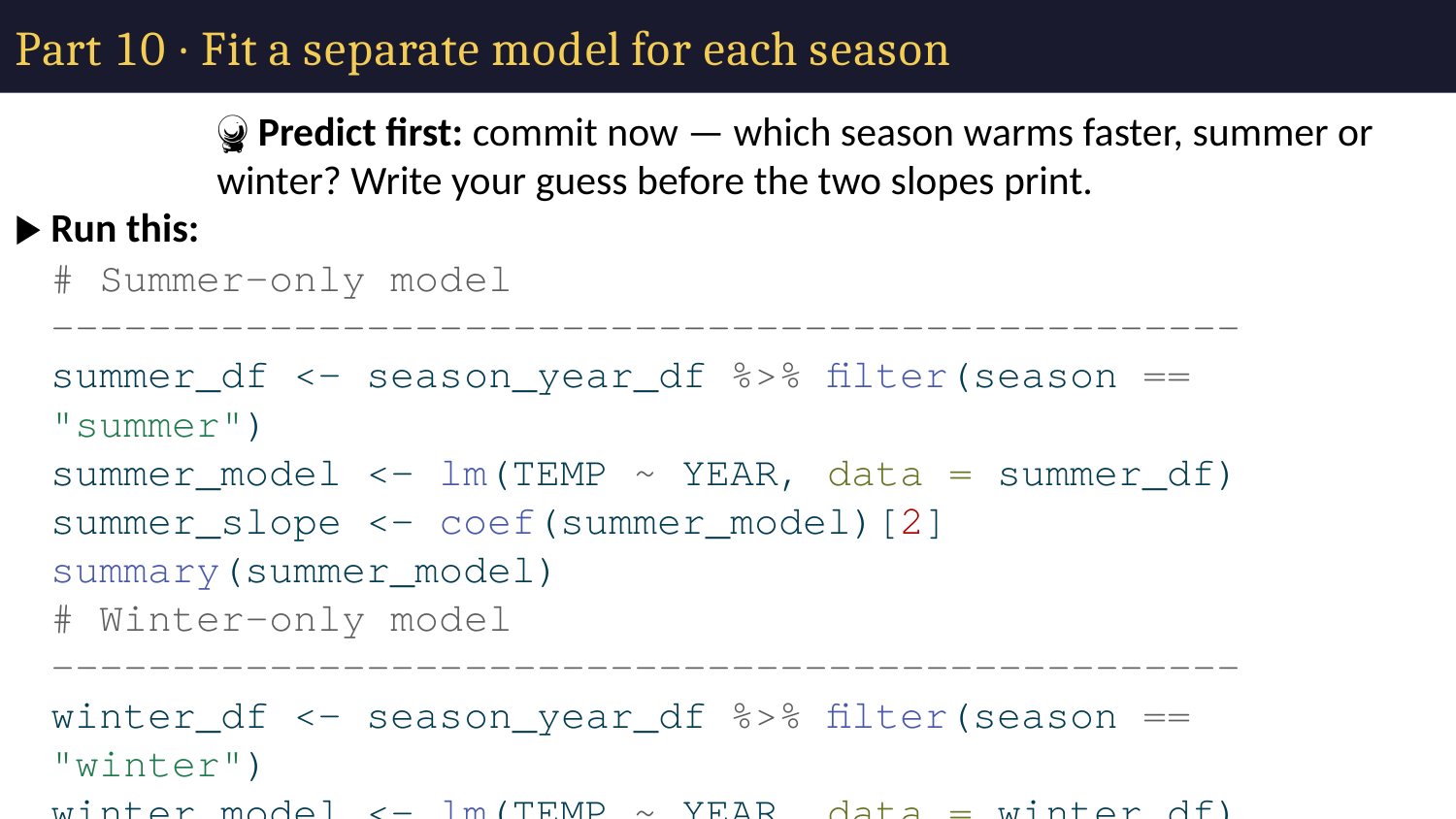

# Part 10 · Fit a separate model for each season
🔮 Predict first: commit now — which season warms faster, summer or winter? Write your guess before the two slopes print.
▶ Run this:
# Summer-only model ------------------------------------------------- summer_df <- season_year_df %>% filter(season == "summer") summer_model <- lm(TEMP ~ YEAR, data = summer_df) summer_slope <- coef(summer_model)[2] summary(summer_model)
# Winter-only model ------------------------------------------------- winter_df <- season_year_df %>% filter(season == "winter") winter_model <- lm(TEMP ~ YEAR, data = winter_df) winter_slope <- coef(winter_model)[2] summary(winter_model)
# Compare the two slopes ---------------------------------------------- cat("Summer warming rate:", round(summer_slope * 10, 3), "°C/decade\n") cat("Winter warming rate:", round(winter_slope * 10, 3), "°C/decade\n")
✏️ Your turn: Fill in the comparison table:
Season    Slope (°C/year)   Rate (°C/decade)   p-value   Significant? (Y/N)
-------   ----------------  ------------------  --------  -------------------
Summer
Winter
✏️ Your turn: Was your visual prediction from Part 9 correct? Which season is warming faster in Duluth’s data? Does this match what you might expect from the news or your own experience with winters here?
Faster-warming season:
Did this match your prediction?  Y / N
Does this match your real-world experience?  Y / N
Why might winter and summer warm at different rates? (Hint: think about ice cover, snow reflectivity, cloud cover)